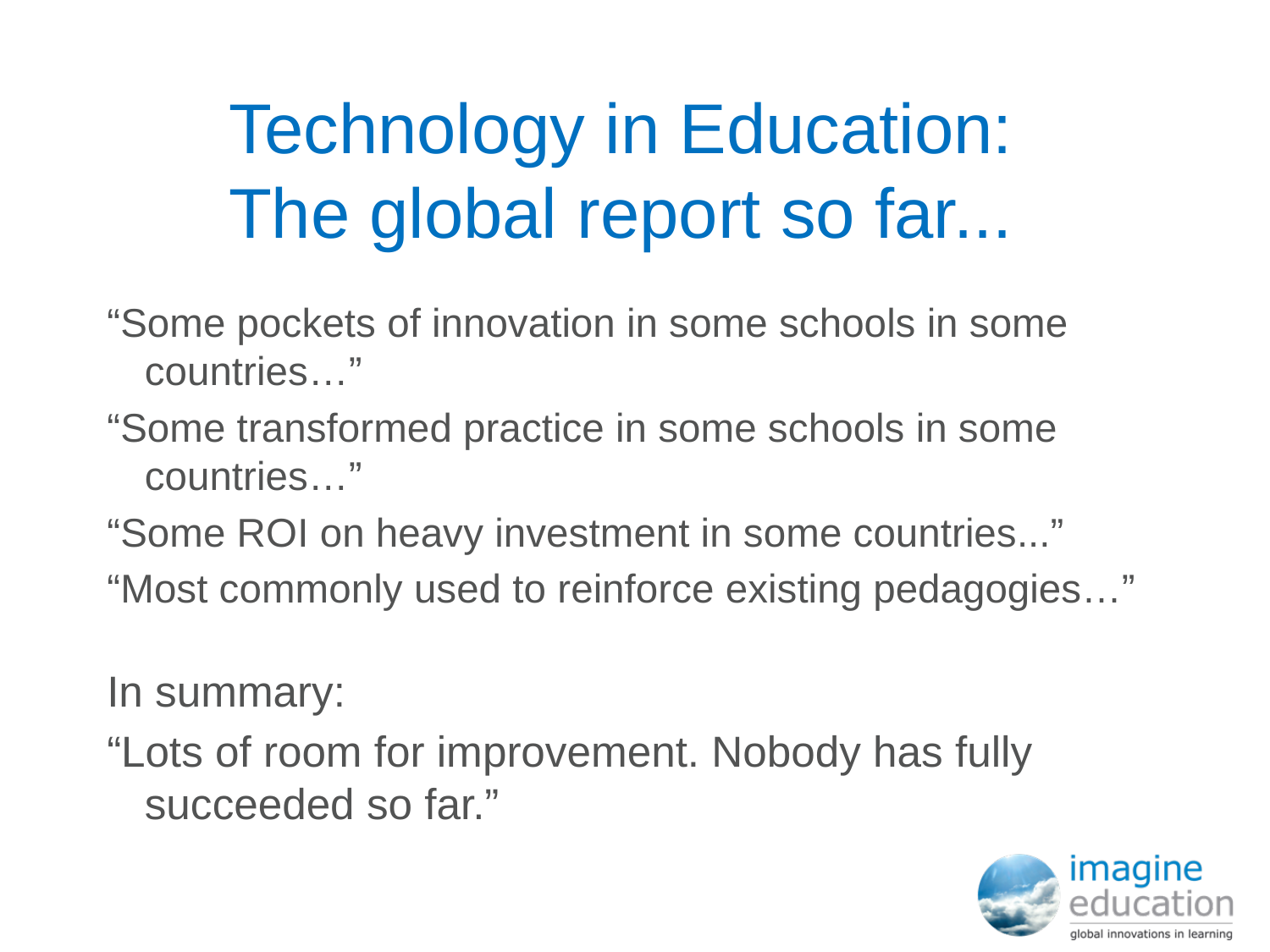

# Technology in Education: The global report so far...
“Some pockets of innovation in some schools in some countries…”
“Some transformed practice in some schools in some countries…”
“Some ROI on heavy investment in some countries...”
“Most commonly used to reinforce existing pedagogies…”

In summary:
“Lots of room for improvement. Nobody has fully succeeded so far.”